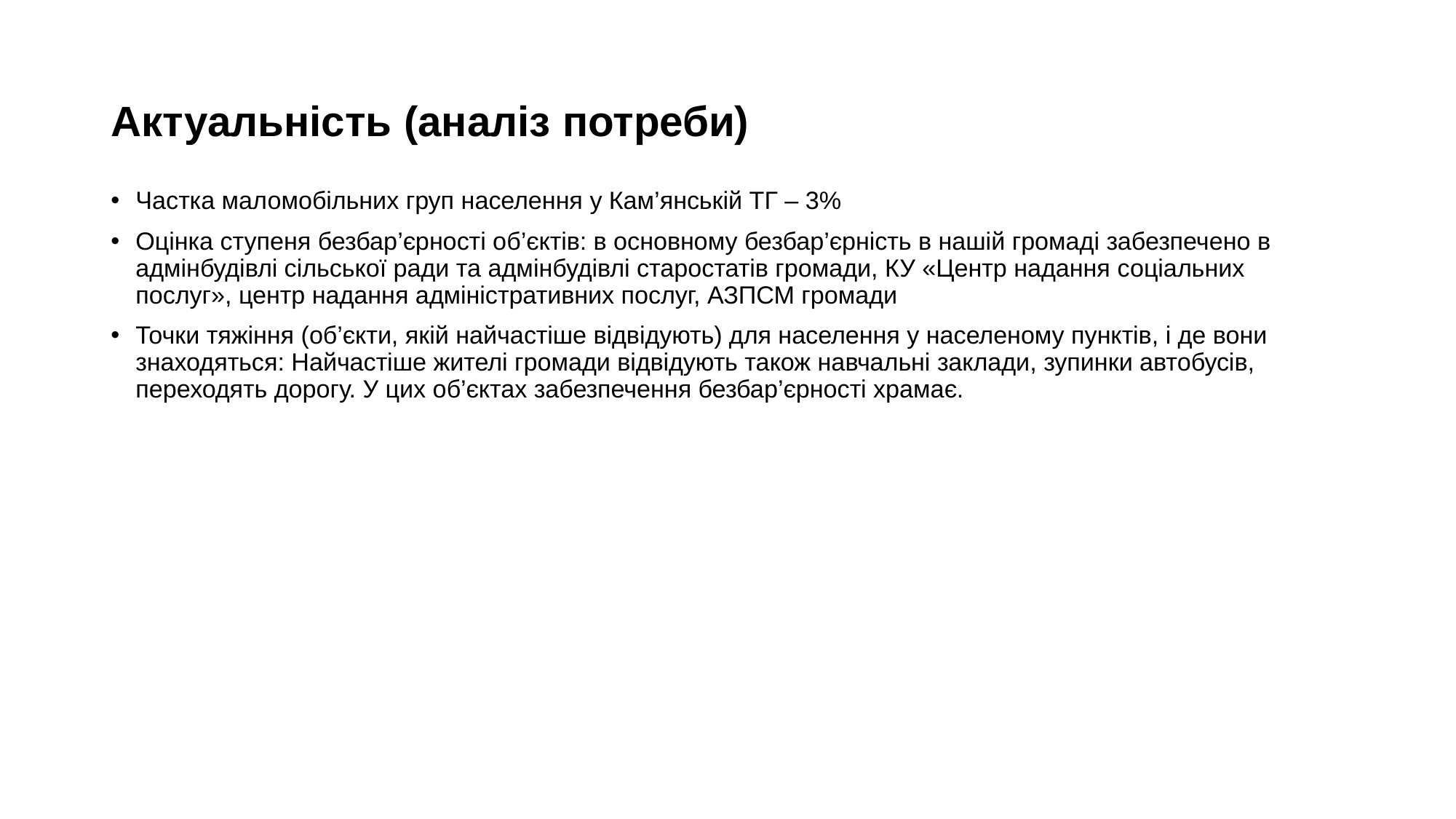

# Актуальність (аналіз потреби)
Частка маломобільних груп населення у Кам’янській ТГ – 3%
Оцінка ступеня безбар’єрності об’єктів: в основному безбар’єрність в нашій громаді забезпечено в адмінбудівлі сільської ради та адмінбудівлі старостатів громади, КУ «Центр надання соціальних послуг», центр надання адміністративних послуг, АЗПСМ громади
Точки тяжіння (об’єкти, якій найчастіше відвідують) для населення у населеному пунктів, і де вони знаходяться: Найчастіше жителі громади відвідують також навчальні заклади, зупинки автобусів, переходять дорогу. У цих об’єктах забезпечення безбар’єрності храмає.